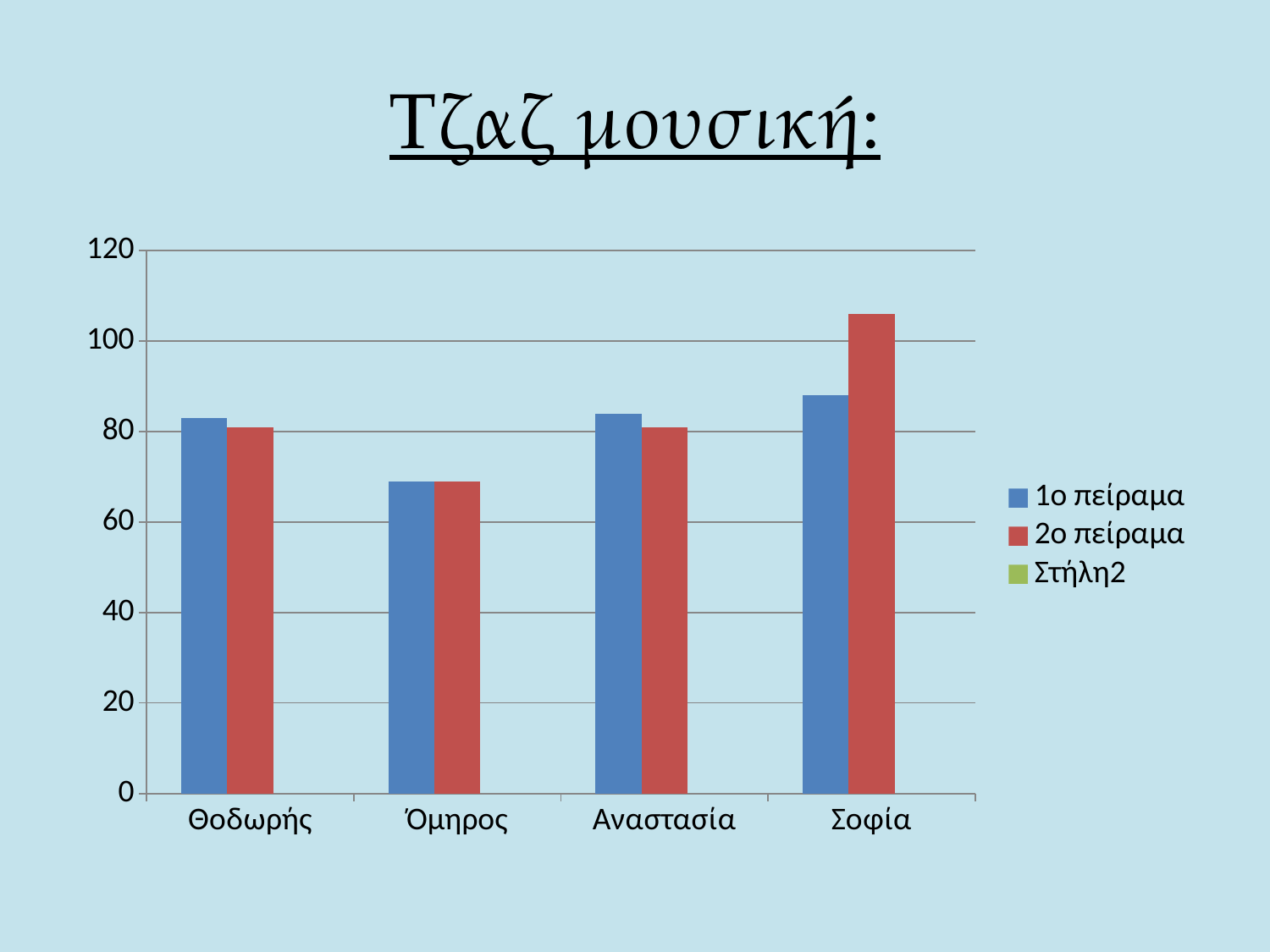

# Τζαζ μουσική:

### Chart

| Category | 1ο πείραμα | 2ο πείραμα | Στήλη2 |
|---|---|---|---|
| Θοδωρής | 83.0 | 81.0 | None |
| Όμηρος | 69.0 | 69.0 | None |
| Αναστασία | 84.0 | 81.0 | None |
| Σοφία | 88.0 | 106.0 | None |